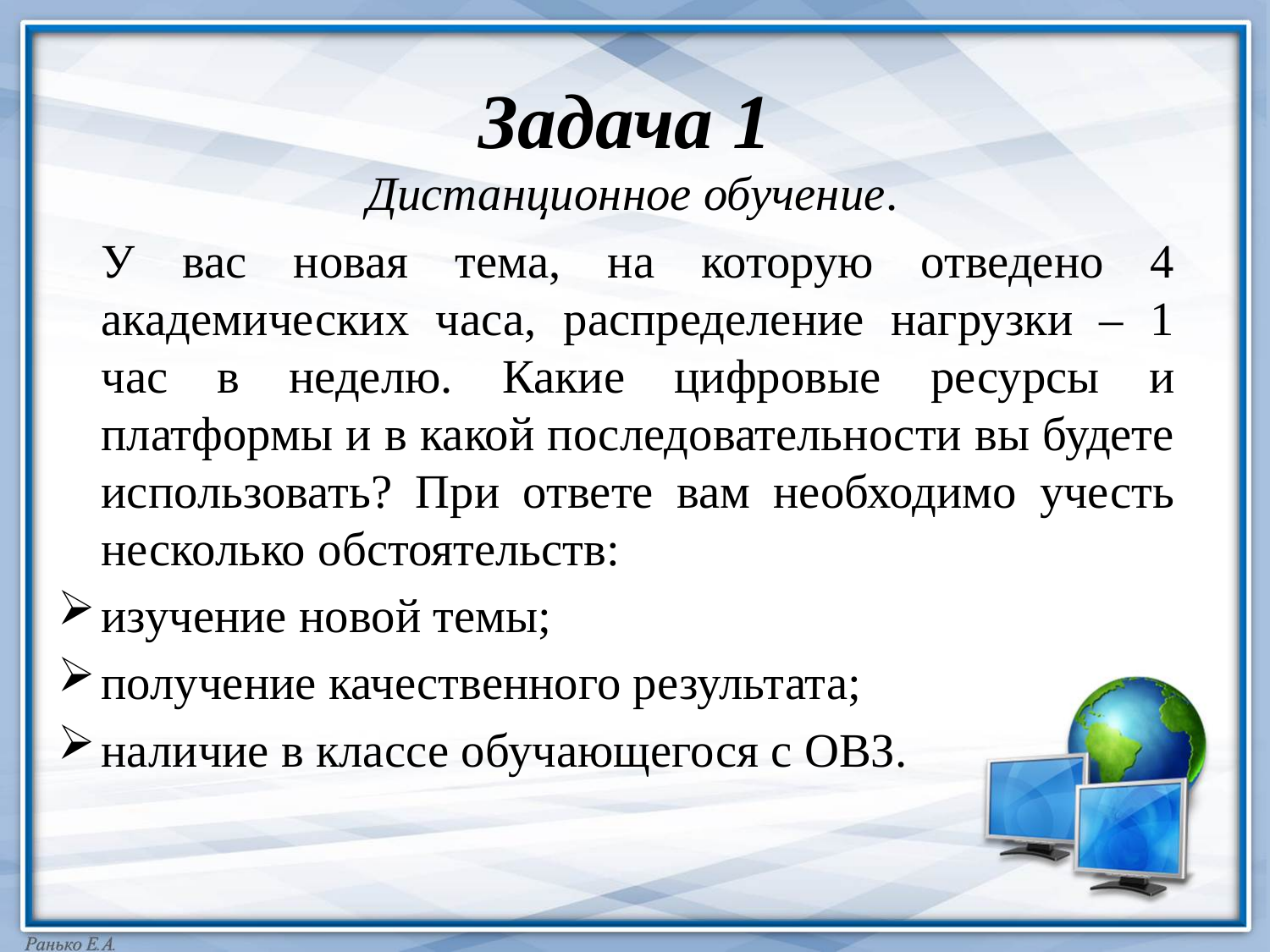

# Задача 1
 		Дистанционное обучение.
		У вас новая тема, на которую отведено 4 академических часа, распределение нагрузки – 1 час в неделю. Какие цифровые ресурсы и платформы и в какой последовательности вы будете использовать? При ответе вам необходимо учесть несколько обстоятельств:
изучение новой темы;
получение качественного результата;
наличие в классе обучающегося с ОВЗ.